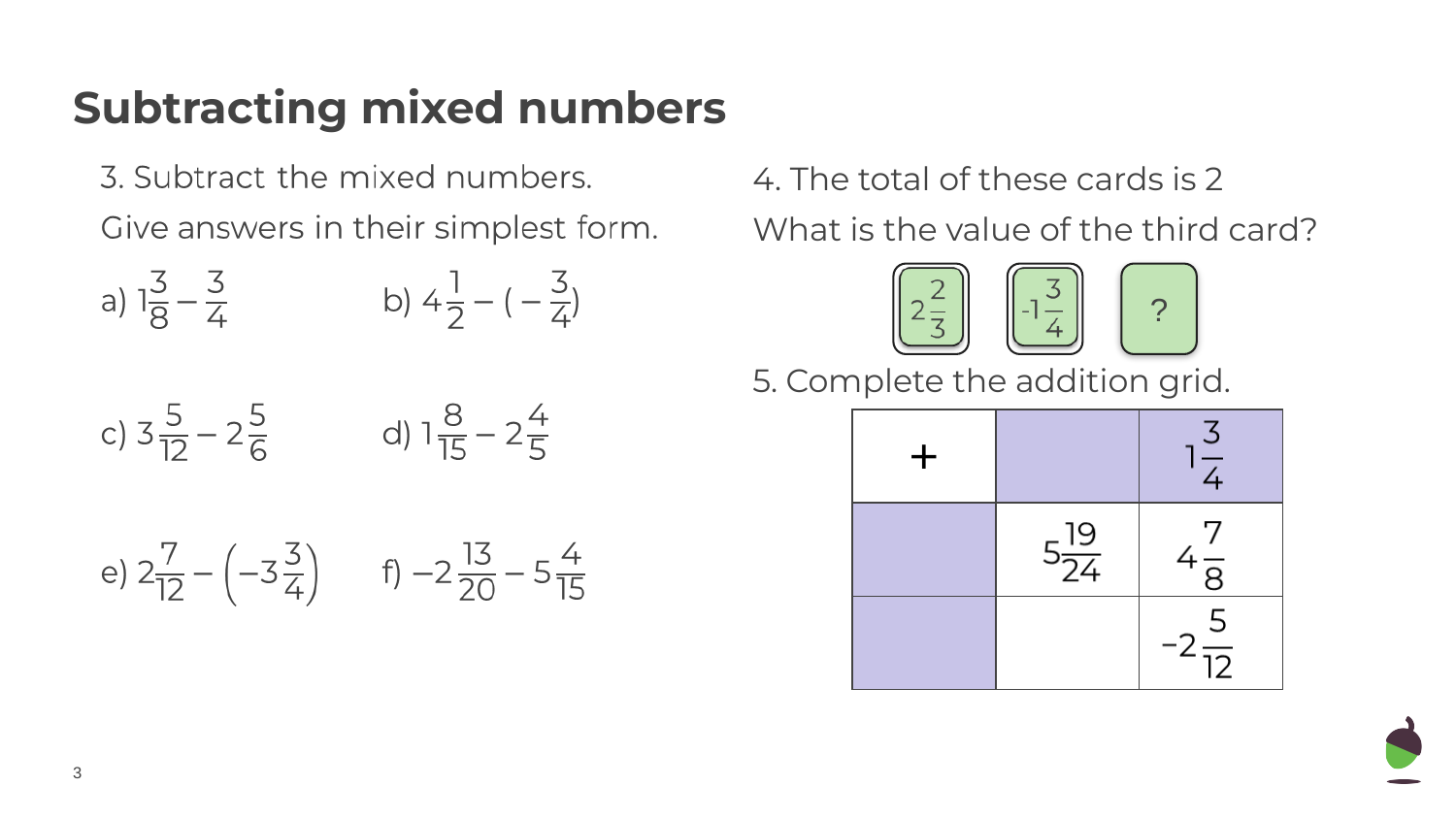

# Subtracting mixed numbers

4. The total of these cards is 2
What is the value of the third card?

5. Complete the addition grid.

?
| + |  |  |
| --- | --- | --- |
|  |  |  |
|  |  |  |

3